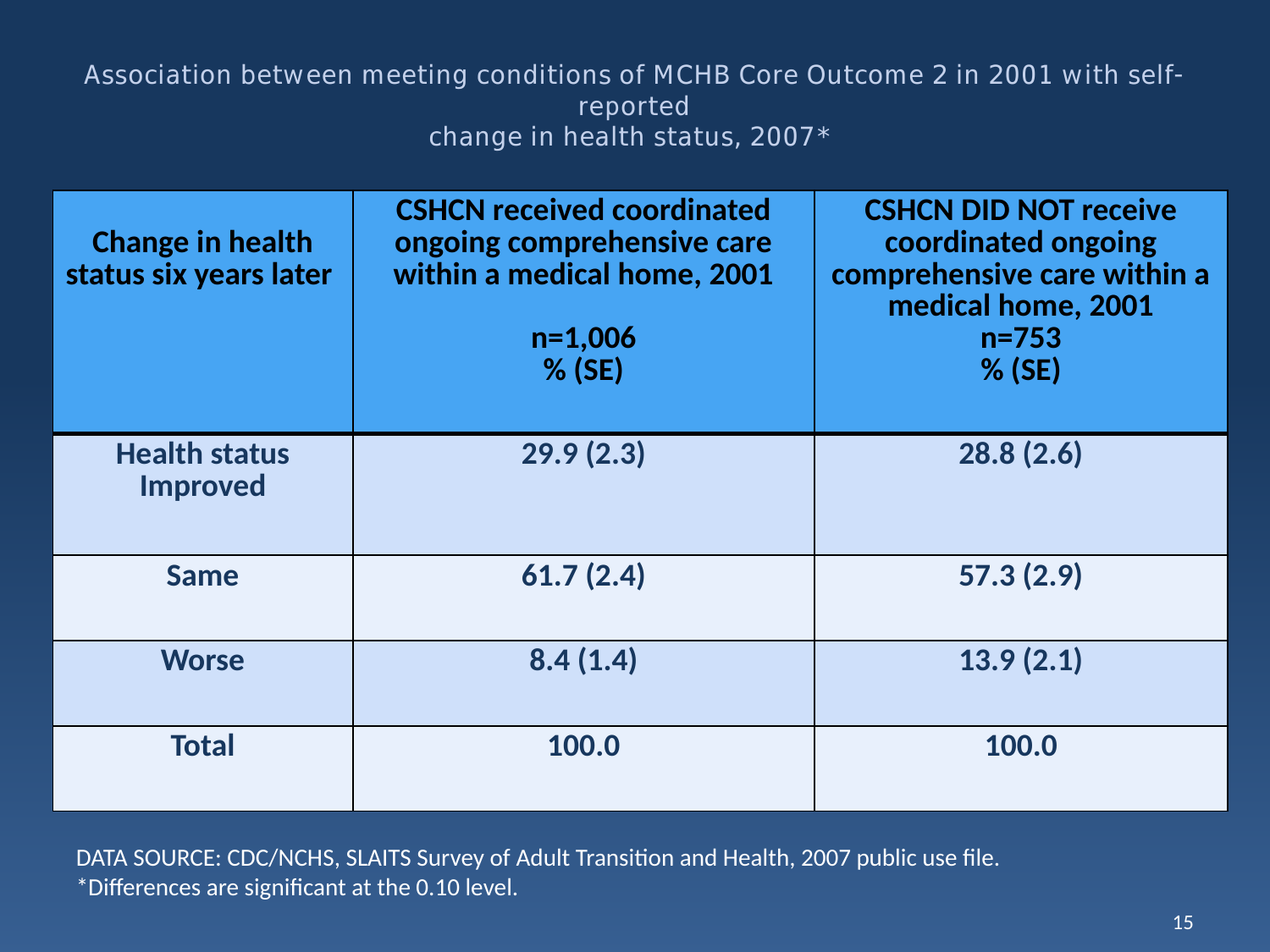

# Association between meeting conditions of MCHB Core Outcome 2 in 2001 with self-reported change in health status, 2007*
| Change in health status six years later | CSHCN received coordinated ongoing comprehensive care within a medical home, 2001 n=1,006 % (SE) | CSHCN DID NOT receive coordinated ongoing comprehensive care within a medical home, 2001 n=753 % (SE) |
| --- | --- | --- |
| Health status Improved | 29.9 (2.3) | 28.8 (2.6) |
| Same | 61.7 (2.4) | 57.3 (2.9) |
| Worse | 8.4 (1.4) | 13.9 (2.1) |
| Total | 100.0 | 100.0 |
DATA SOURCE: CDC/NCHS, SLAITS Survey of Adult Transition and Health, 2007 public use file.
*Differences are significant at the 0.10 level.
15